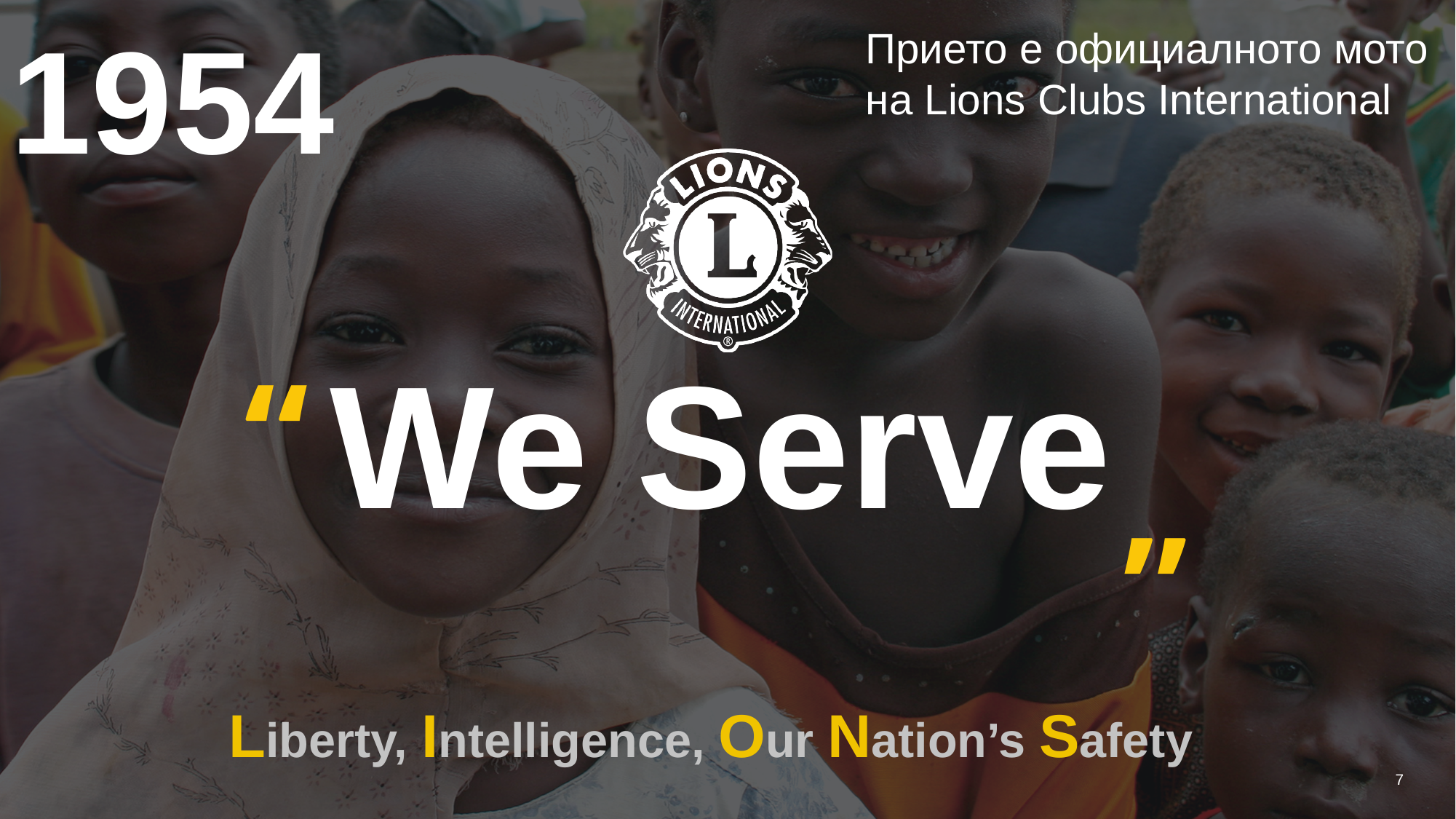

1954
Прието е официалното мото на Lions Clubs International
We Serve
Liberty, Intelligence, Our Nation’s Safety